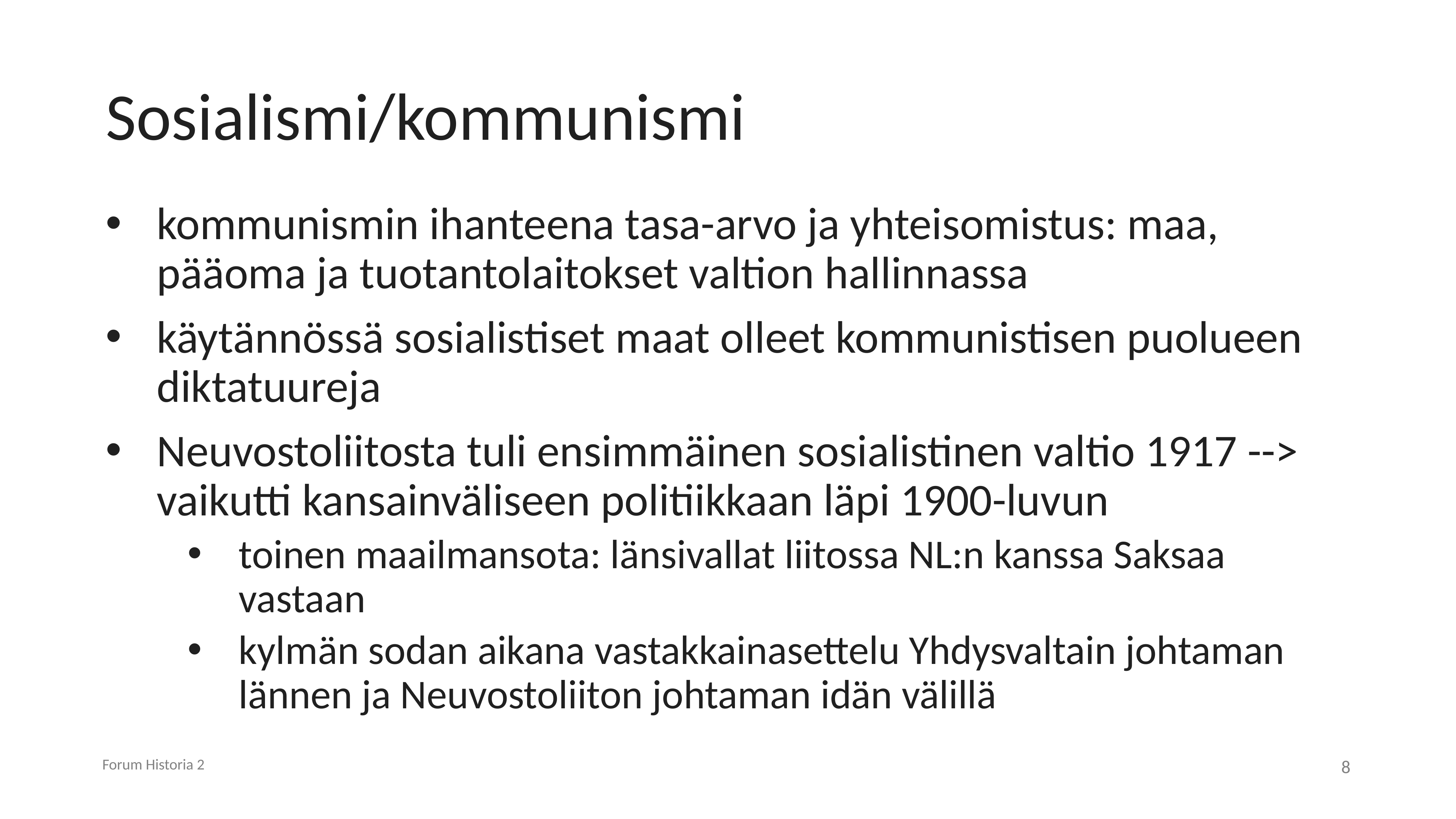

# Sosialismi/kommunismi
kommunismin ihanteena tasa-arvo ja yhteisomistus: maa, pääoma ja tuotantolaitokset valtion hallinnassa
käytännössä sosialistiset maat olleet kommunistisen puolueen diktatuureja
Neuvostoliitosta tuli ensimmäinen sosialistinen valtio 1917 --> vaikutti kansainväliseen politiikkaan läpi 1900-luvun
toinen maailmansota: länsivallat liitossa NL:n kanssa Saksaa vastaan
kylmän sodan aikana vastakkainasettelu Yhdysvaltain johtaman lännen ja Neuvostoliiton johtaman idän välillä
Forum Historia 2
8